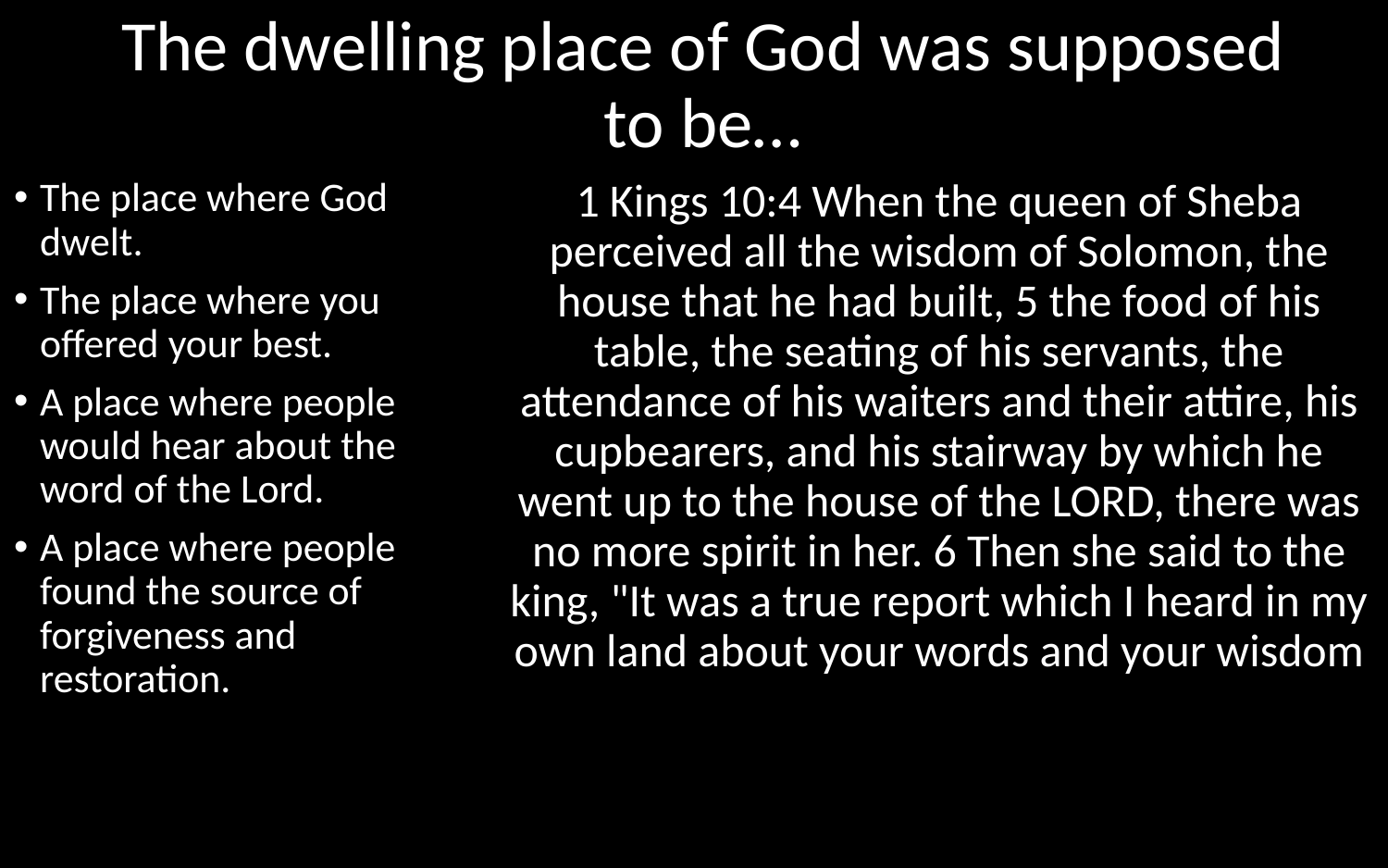

# The dwelling place of God was supposed to be…
The place where God dwelt.
The place where you offered your best.
A place where people would hear about the word of the Lord.
A place where people found the source of forgiveness and restoration.
1 Kings 10:4 When the queen of Sheba perceived all the wisdom of Solomon, the house that he had built, 5 the food of his table, the seating of his servants, the attendance of his waiters and their attire, his cupbearers, and his stairway by which he went up to the house of the LORD, there was no more spirit in her. 6 Then she said to the king, "It was a true report which I heard in my own land about your words and your wisdom